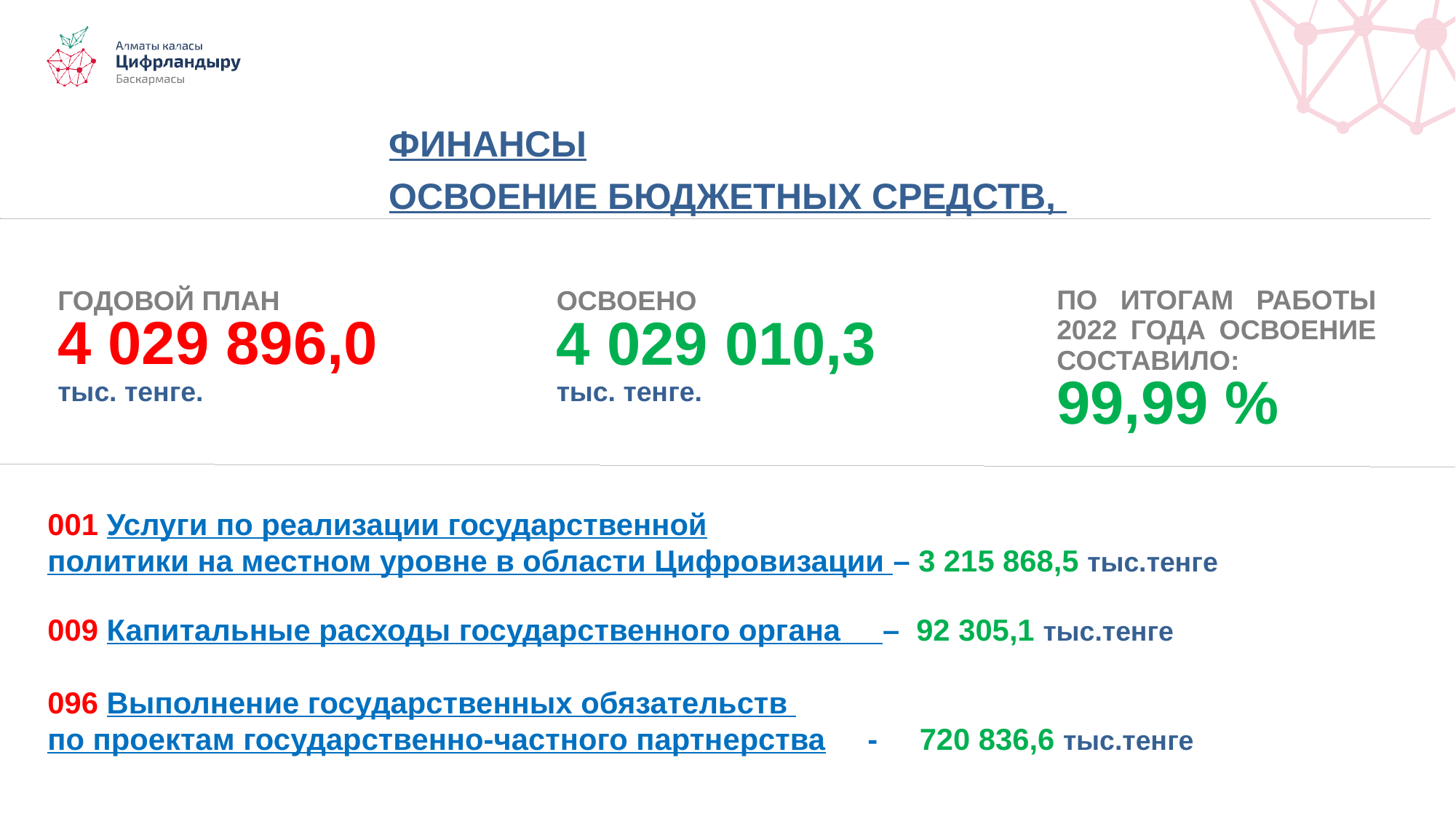

ФИНАНСЫ
ОСВОЕНИЕ БЮДЖЕТНЫХ СРЕДСТВ,

ПО ИТОГАМ РАБОТЫ 2022 ГОДА ОСВОЕНИЕ СОСТАВИЛО:

99,99 %

ГОДОВОЙ ПЛАН

4 029 896,0  тыс. тенге.

ОСВОЕНО

4 029 010,3
тыс. тенге.

001 Услуги по реализации государственной
политики на местном уровне в области Цифровизации – 3 215 868,5 тыс.тенге

009 Капитальные расходы государственного органа     –  92 305,1 тыс.тенге

096 Выполнение государственных обязательств
по проектам государственно-частного партнерства     -     720 836,6 тыс.тенге